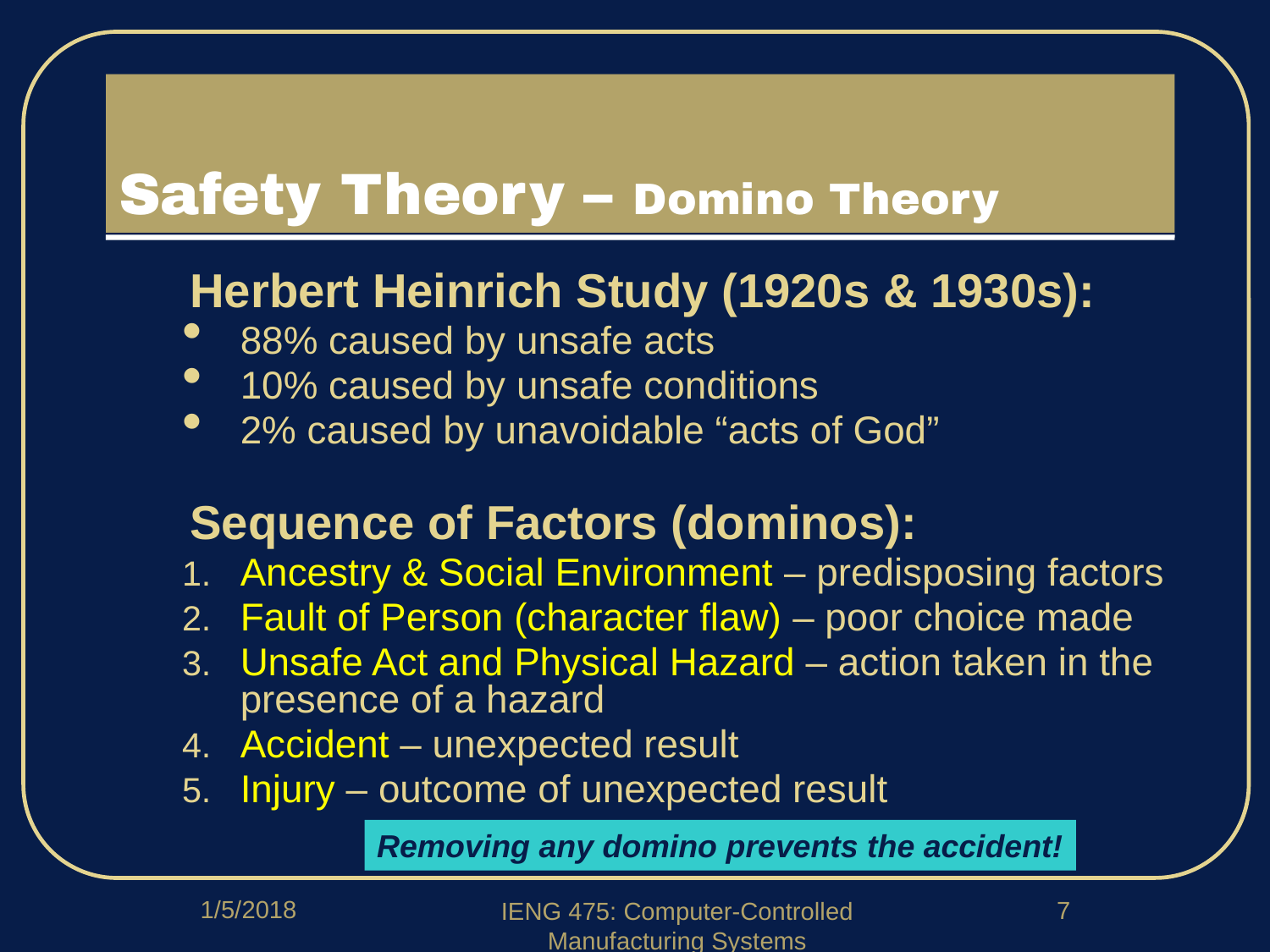

# Safety Theory – Domino Theory
Herbert Heinrich Study (1920s & 1930s):
88% caused by unsafe acts
10% caused by unsafe conditions
2% caused by unavoidable “acts of God”

Sequence of Factors (dominos):
Ancestry & Social Environment – predisposing factors
Fault of Person (character flaw) – poor choice made
Unsafe Act and Physical Hazard – action taken in the  presence of a hazard
Accident – unexpected result
Injury – outcome of unexpected result
Removing any domino prevents the accident!
1/5/2018
7
IENG 475: Computer-Controlled Manufacturing Systems